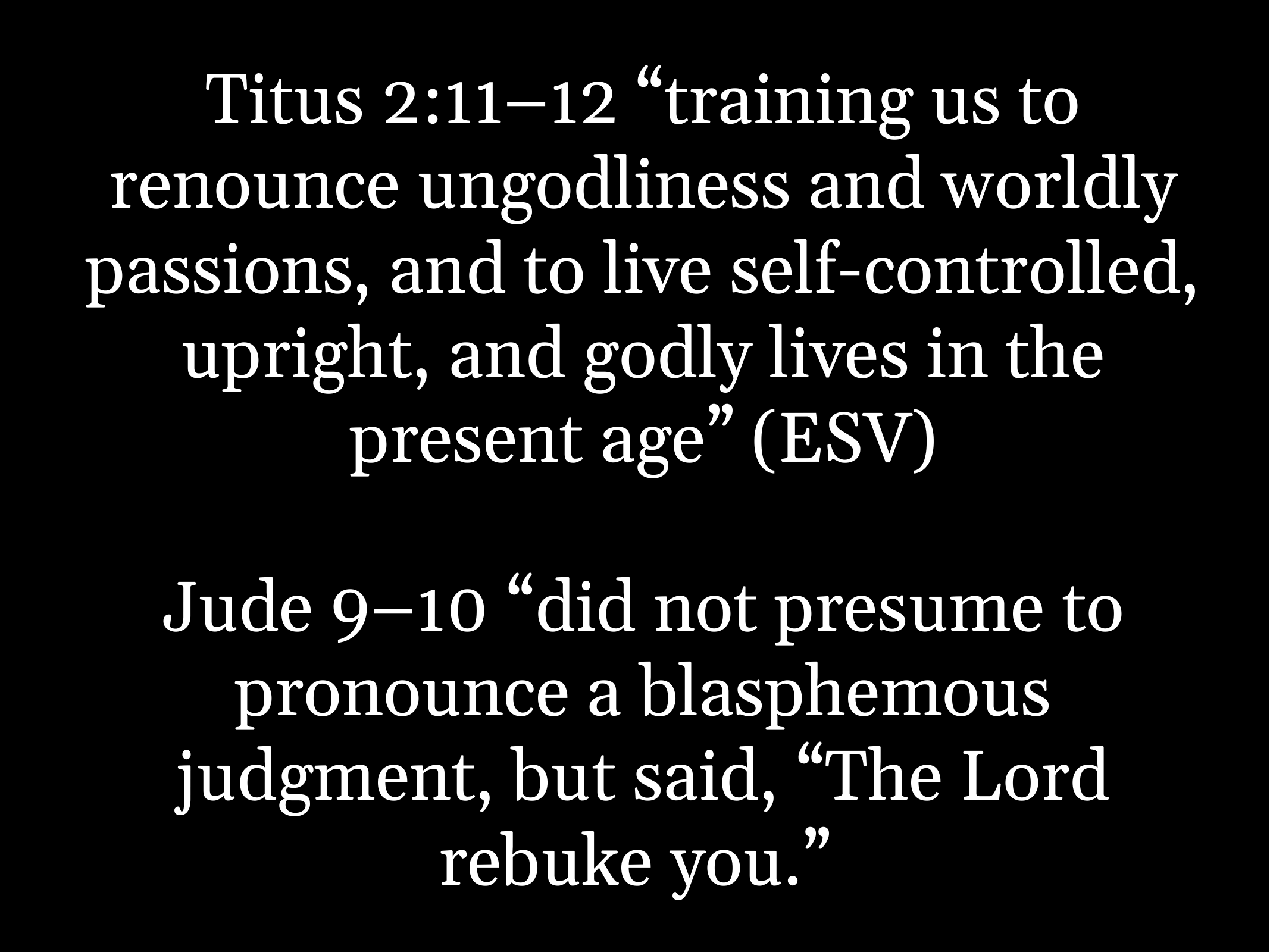

# Titus 2:11–12 “training us to renounce ungodliness and worldly passions, and to live self-controlled, upright, and godly lives in the present age” (ESV)

Jude 9–10 “did not presume to pronounce a blasphemous judgment, but said, “The Lord rebuke you.”